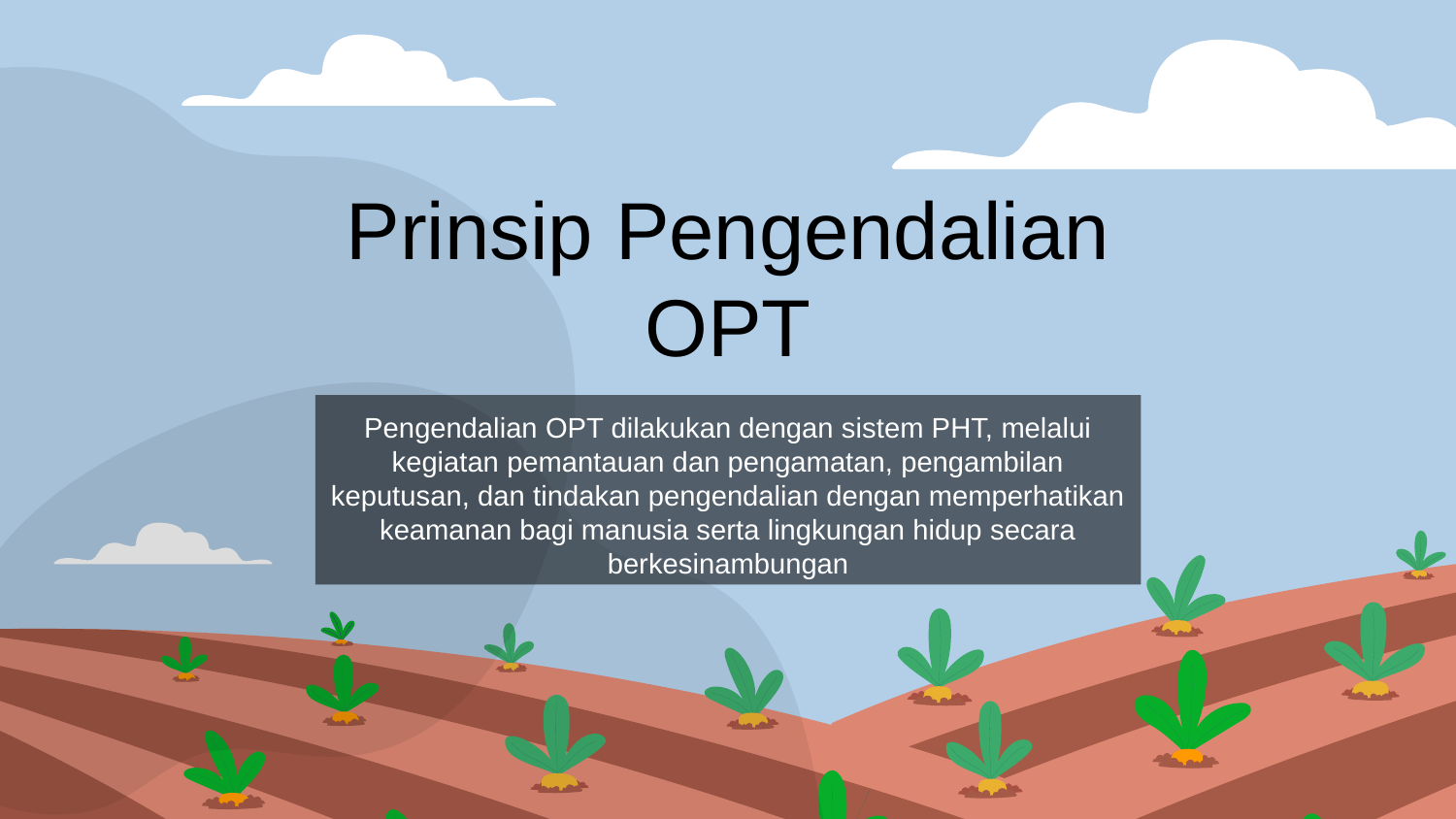

# Prinsip Pengendalian OPT
Pengendalian OPT dilakukan dengan sistem PHT, melalui kegiatan pemantauan dan pengamatan, pengambilan keputusan, dan tindakan pengendalian dengan memperhatikan keamanan bagi manusia serta lingkungan hidup secara berkesinambungan